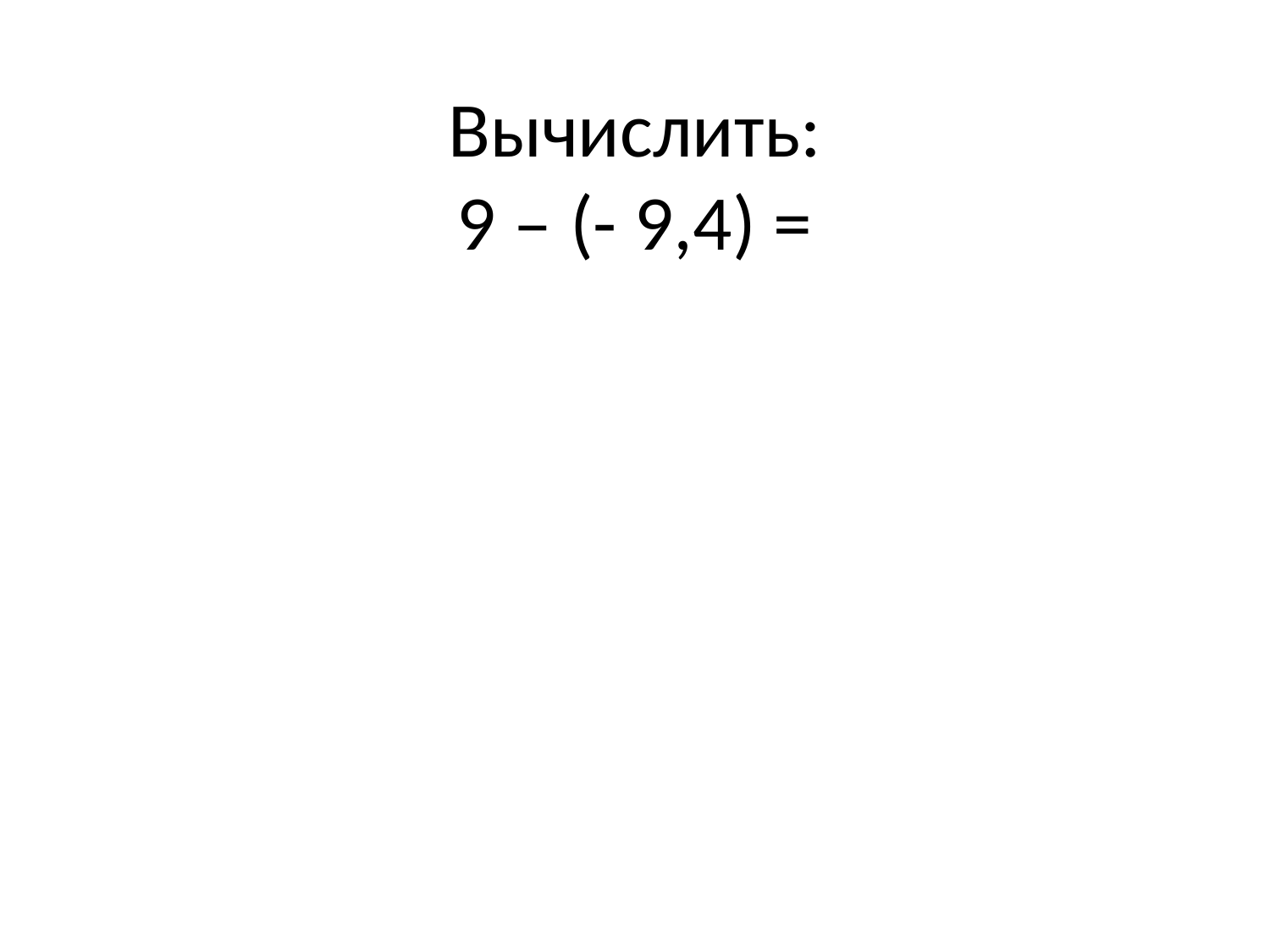

# Вычислить: 9 – (- 9,4) =